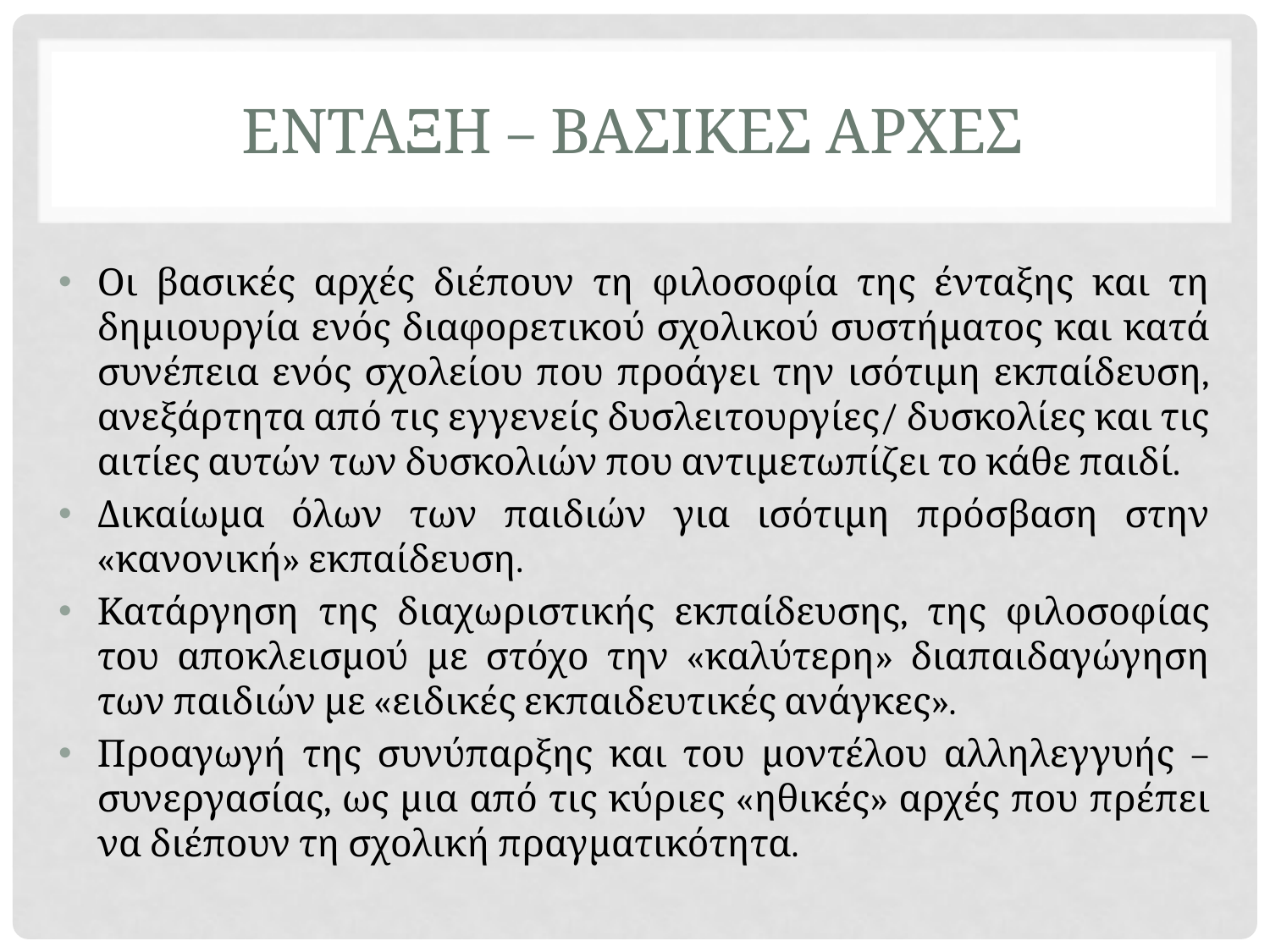

# ΕΝΤΑΞΗ – ΒΑΣΙΚΕΣ ΑΡΧΕΣ
Οι βασικές αρχές διέπουν τη φιλοσοφία της ένταξης και τη δημιουργία ενός διαφορετικού σχολικού συστήματος και κατά συνέπεια ενός σχολείου που προάγει την ισότιμη εκπαίδευση, ανεξάρτητα από τις εγγενείς δυσλειτουργίες/ δυσκολίες και τις αιτίες αυτών των δυσκολιών που αντιμετωπίζει το κάθε παιδί.
Δικαίωμα όλων των παιδιών για ισότιμη πρόσβαση στην «κανονική» εκπαίδευση.
Κατάργηση της διαχωριστικής εκπαίδευσης, της φιλοσοφίας του αποκλεισμού με στόχο την «καλύτερη» διαπαιδαγώγηση των παιδιών με «ειδικές εκπαιδευτικές ανάγκες».
Προαγωγή της συνύπαρξης και του μοντέλου αλληλεγγυής – συνεργασίας, ως μια από τις κύριες «ηθικές» αρχές που πρέπει να διέπουν τη σχολική πραγματικότητα.